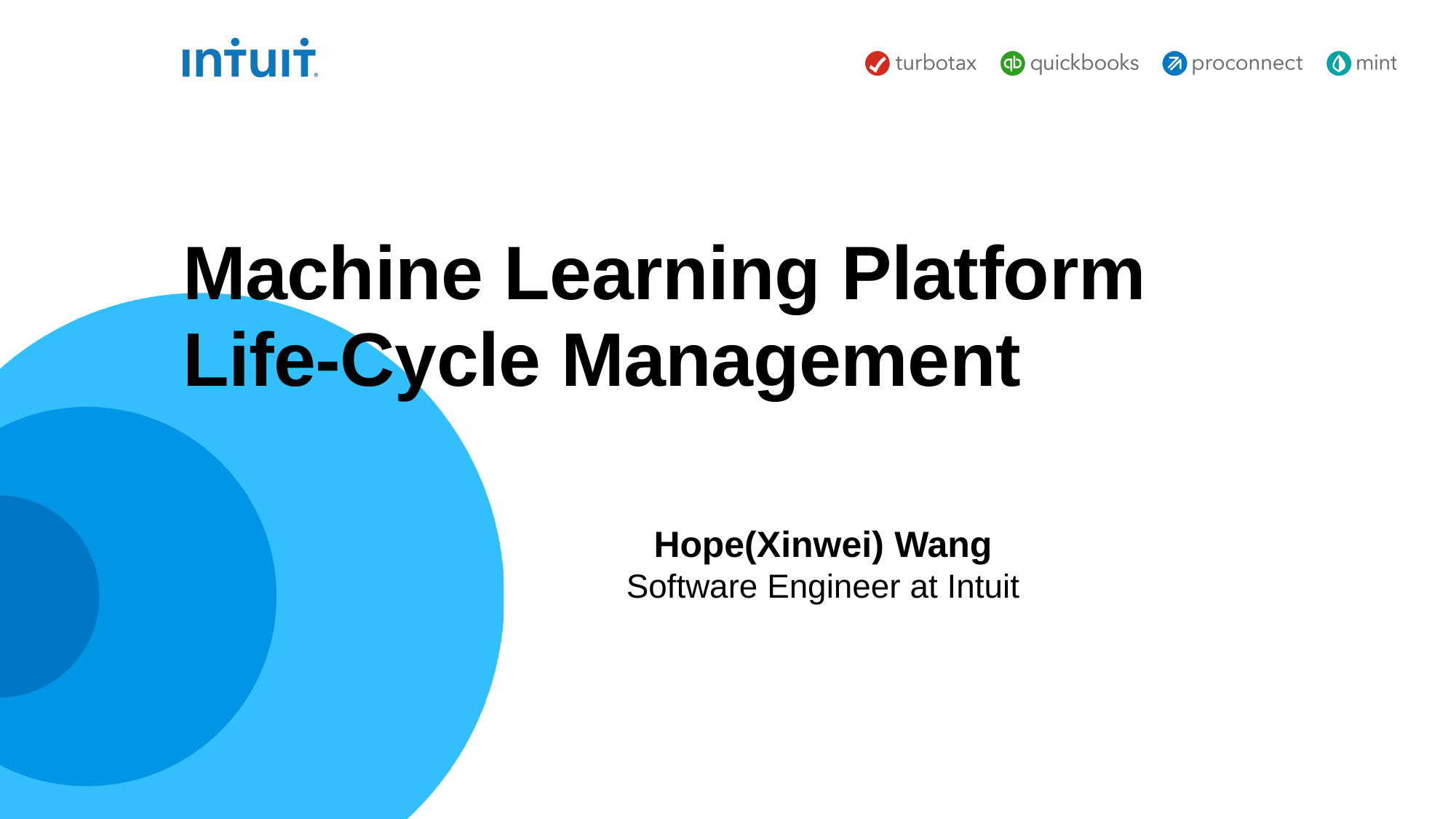

# Machine Learning Platform Life-Cycle Management
Hope(Xinwei) Wang
Software Engineer at Intuit